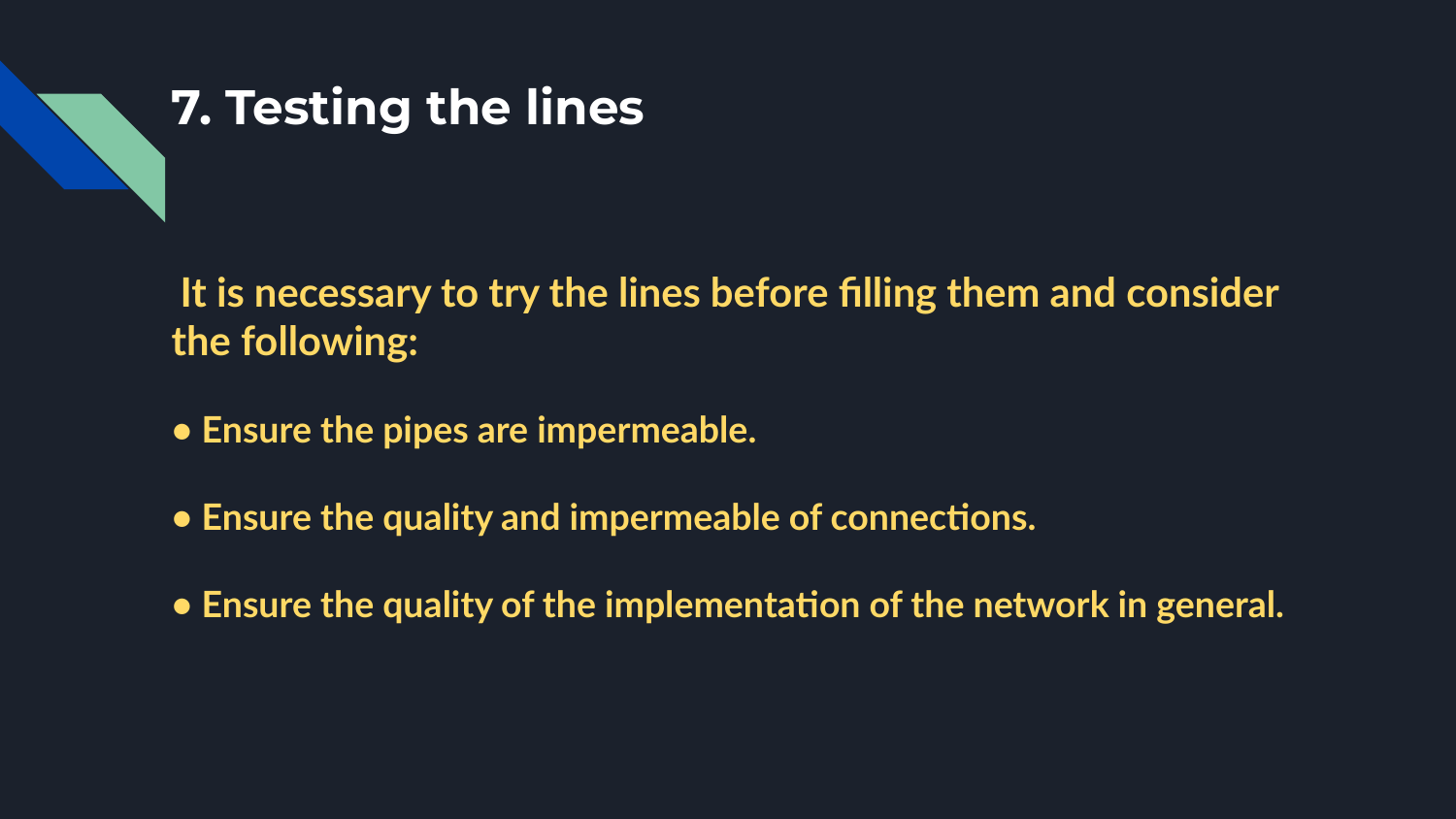

# 7. Testing the lines
 It is necessary to try the lines before filling them and consider the following:

• Ensure the pipes are impermeable.

• Ensure the quality and impermeable of connections.

• Ensure the quality of the implementation of the network in general.